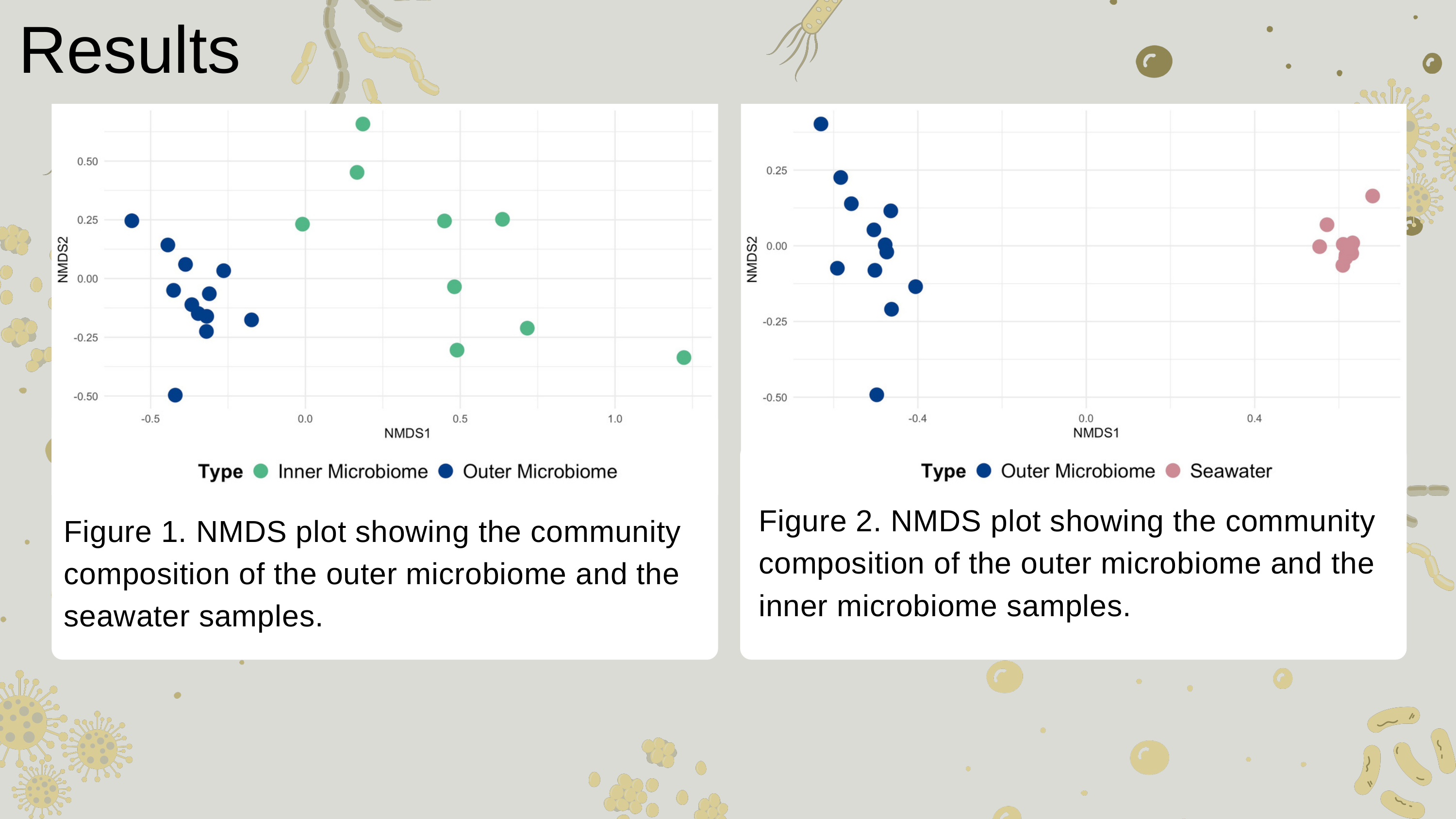

Results

Figure 2. NMDS plot showing the community composition of the outer microbiome and the inner microbiome samples.
Figure 1. NMDS plot showing the community composition of the outer microbiome and the seawater samples.